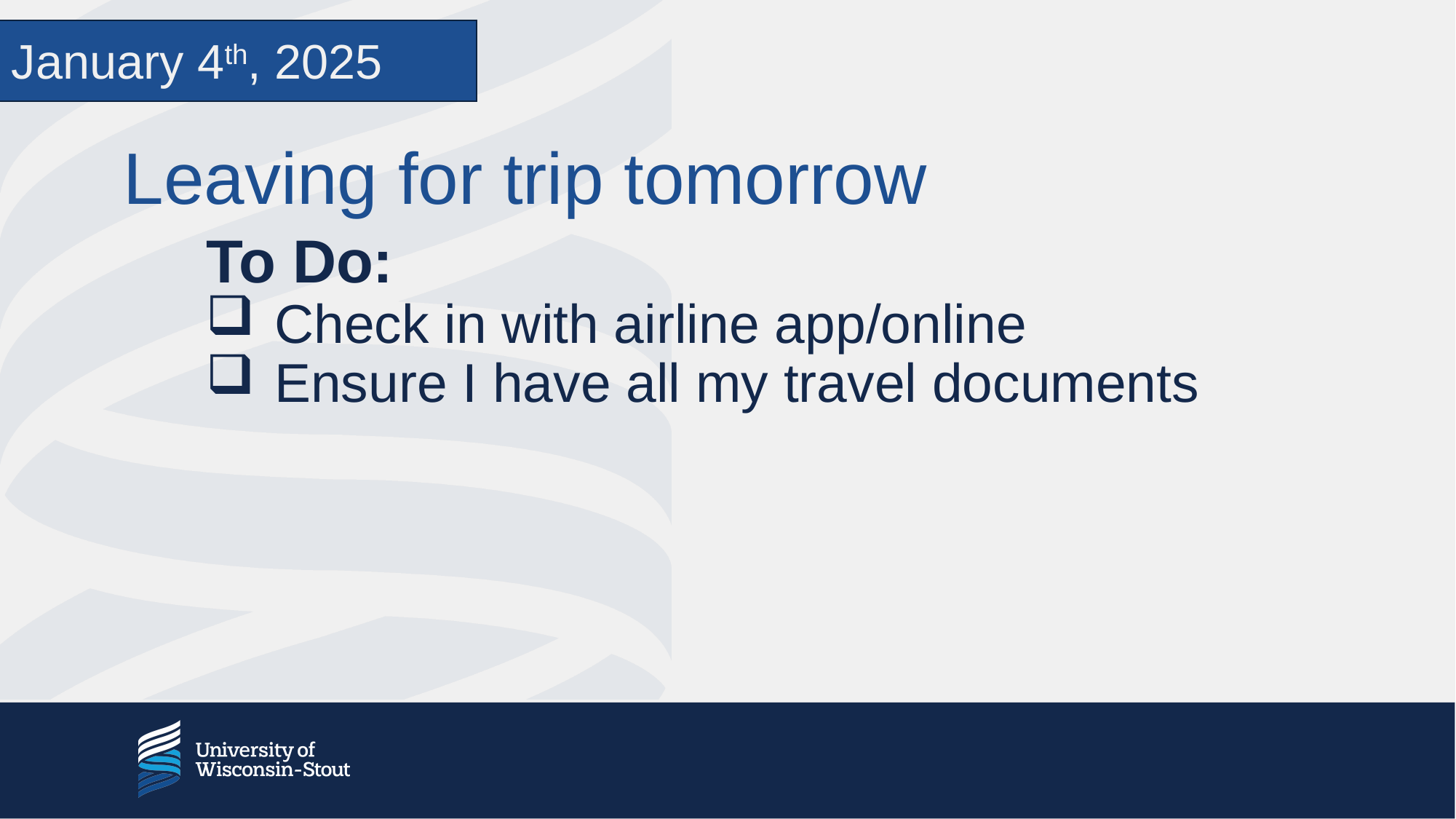

January 4th, 2025
Leaving for trip tomorrow
To Do:
Check in with airline app/online
Ensure I have all my travel documents